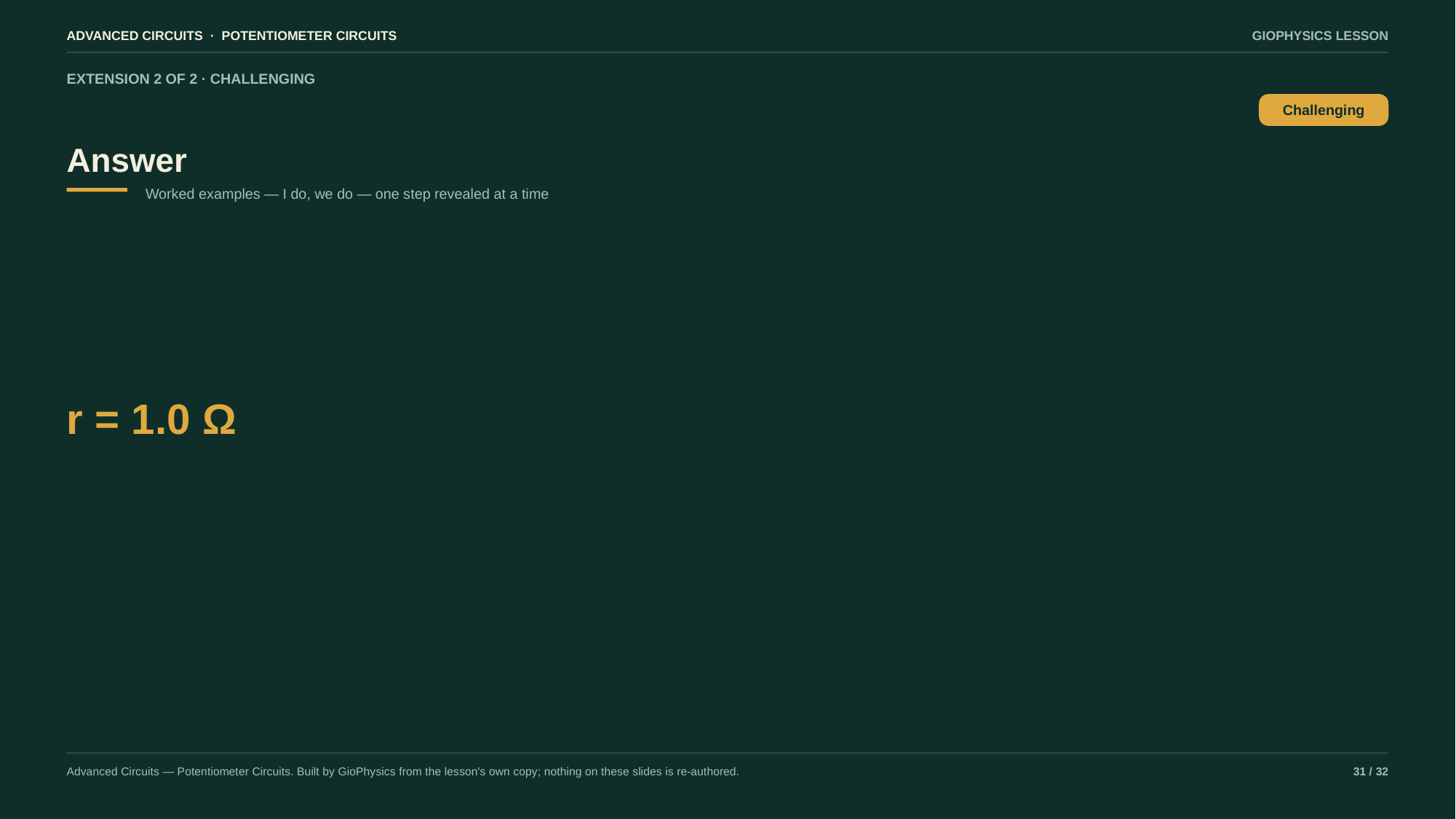

ADVANCED CIRCUITS  ·  POTENTIOMETER CIRCUITS
GIOPHYSICS LESSON

EXTENSION 2 OF 2 · CHALLENGING
Answer

Challenging
Worked examples — I do, we do — one step revealed at a time

r = 1.0 Ω

Advanced Circuits — Potentiometer Circuits. Built by GioPhysics from the lesson's own copy; nothing on these slides is re-authored.
31 / 32